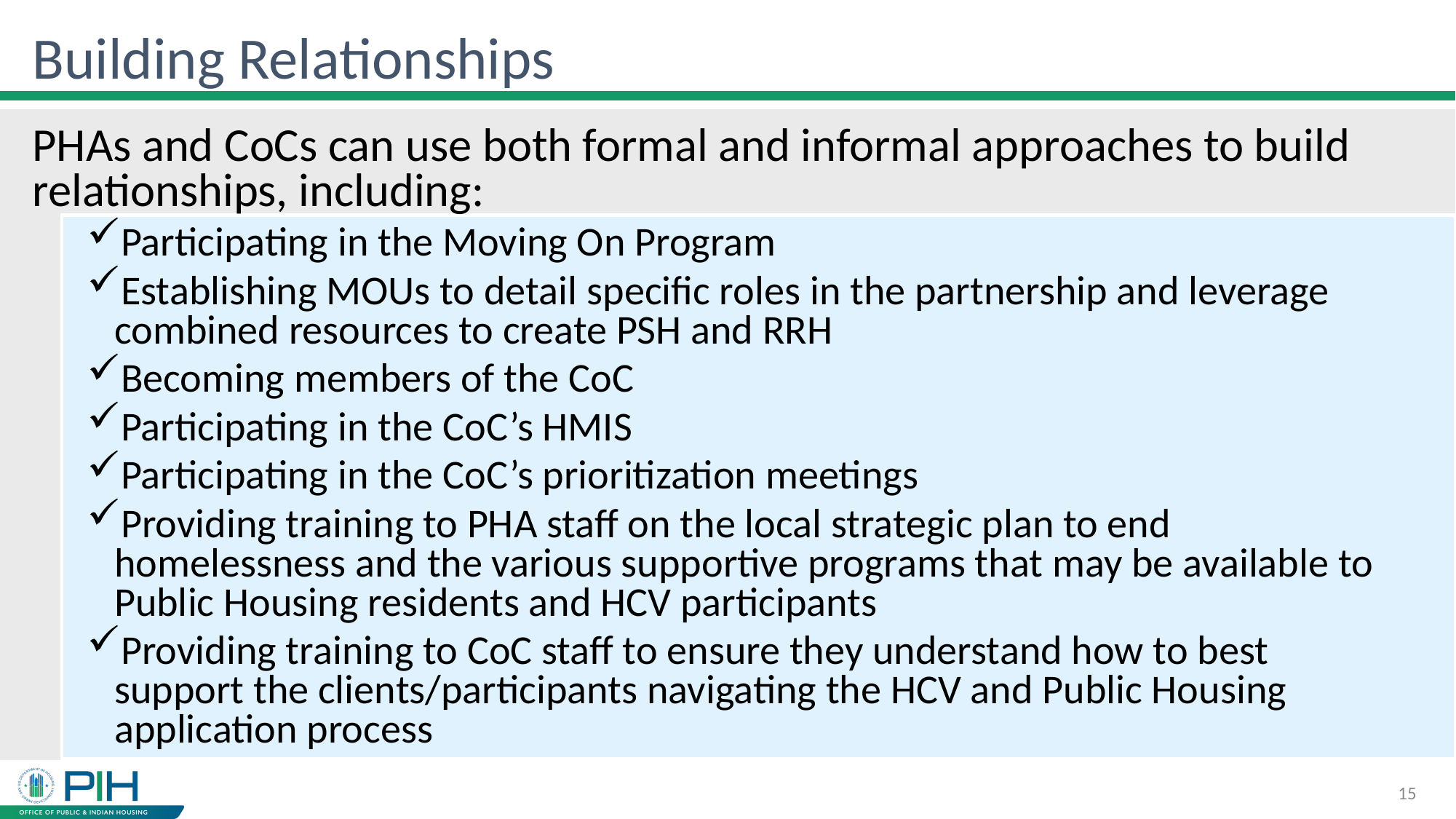

# Building Relationships

PHAs and CoCs can use both formal and informal approaches to build relationships, including:
Participating in the Moving On Program
Establishing MOUs to detail specific roles in the partnership and leverage combined resources to create PSH and RRH
Becoming members of the CoC
Participating in the CoC’s HMIS
Participating in the CoC’s prioritization meetings
Providing training to PHA staff on the local strategic plan to end homelessness and the various supportive programs that may be available to Public Housing residents and HCV participants
Providing training to CoC staff to ensure they understand how to best support the clients/participants navigating the HCV and Public Housing application process

15